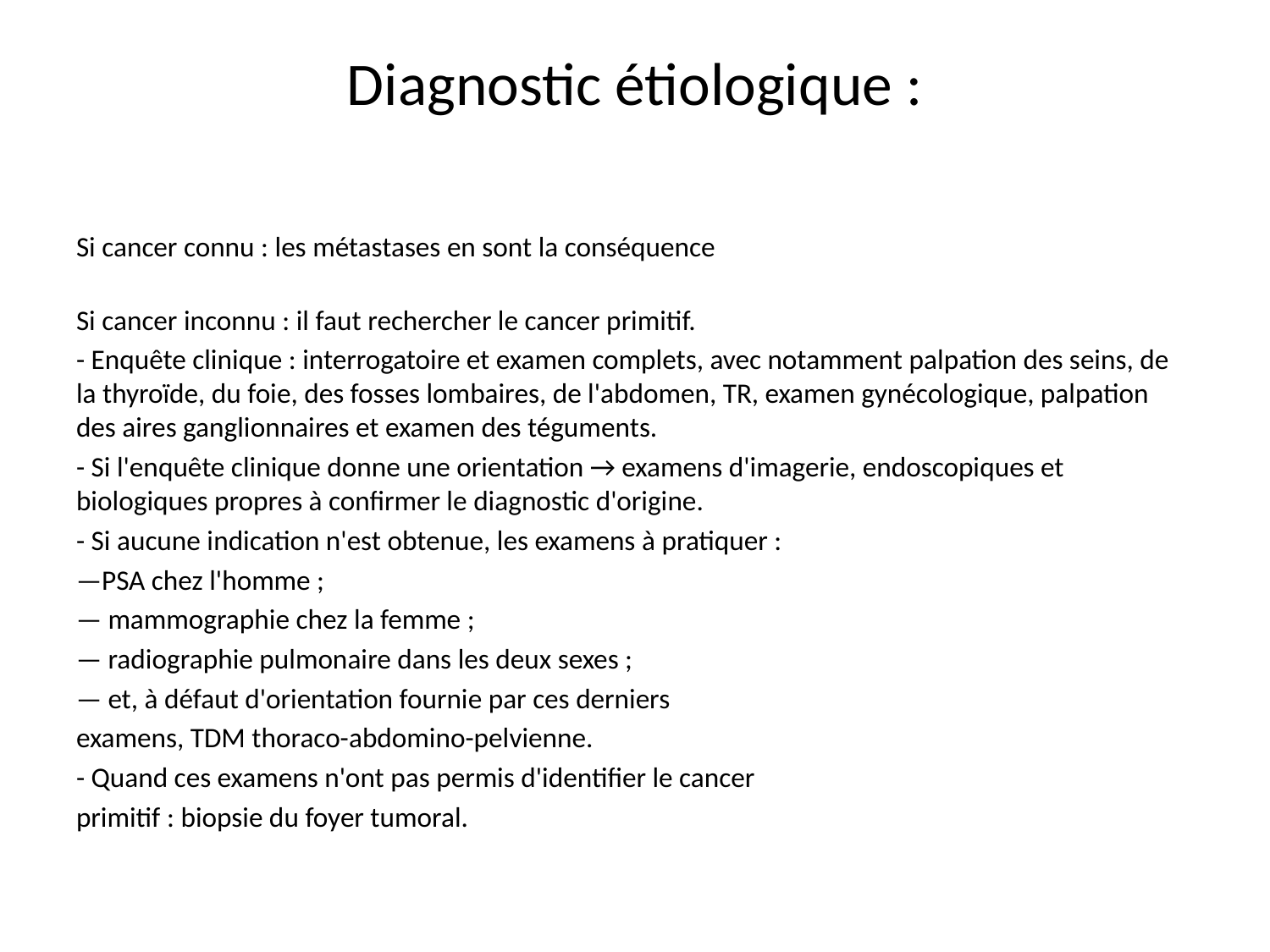

# Diagnostic étiologique :
Si cancer connu : les métastases en sont la conséquence
Si cancer inconnu : il faut rechercher le cancer primitif.
- Enquête clinique : interrogatoire et examen complets, avec notamment palpation des seins, de la thyroïde, du foie, des fosses lombaires, de l'abdomen, TR, examen gynécologique, palpation des aires ganglionnaires et examen des téguments.
- Si l'enquête clinique donne une orientation → examens d'imagerie, endoscopiques et biologiques propres à confirmer le diagnostic d'origine.
- Si aucune indication n'est obtenue, les examens à pratiquer :
—PSA chez l'homme ;
— mammographie chez la femme ;
— radiographie pulmonaire dans les deux sexes ;
— et, à défaut d'orientation fournie par ces derniers
examens, TDM thoraco-abdomino-pelvienne.
- Quand ces examens n'ont pas permis d'identifier le cancer
primitif : biopsie du foyer tumoral.